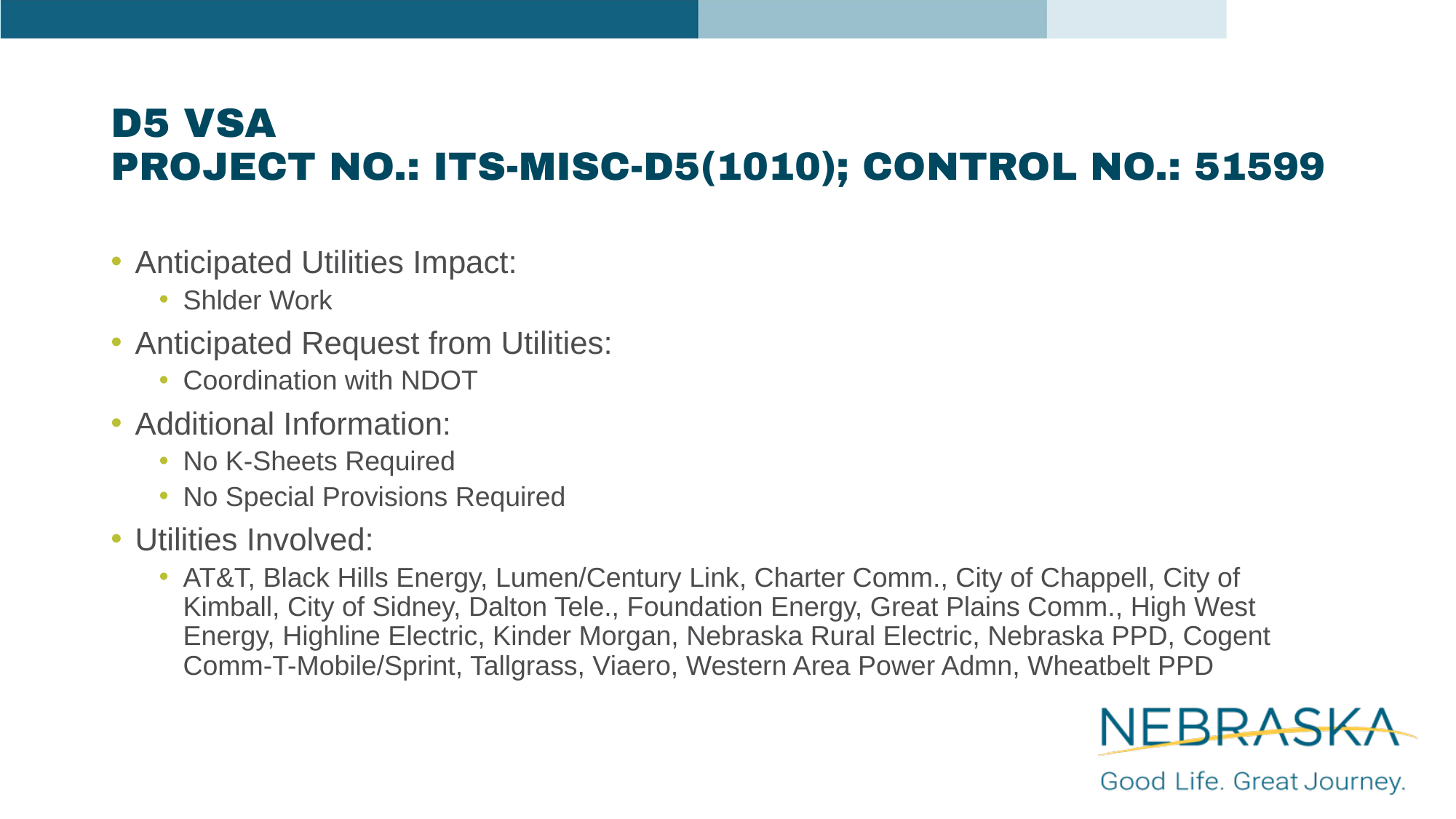

# D5 VSA Project No.: ITS-MISC-D5(1010); Control No.: 51599
Anticipated Utilities Impact:
Shlder Work
Anticipated Request from Utilities:
Coordination with NDOT
Additional Information:
No K-Sheets Required
No Special Provisions Required
Utilities Involved:
AT&T, Black Hills Energy, Lumen/Century Link, Charter Comm., City of Chappell, City of Kimball, City of Sidney, Dalton Tele., Foundation Energy, Great Plains Comm., High West Energy, Highline Electric, Kinder Morgan, Nebraska Rural Electric, Nebraska PPD, Cogent Comm-T-Mobile/Sprint, Tallgrass, Viaero, Western Area Power Admn, Wheatbelt PPD